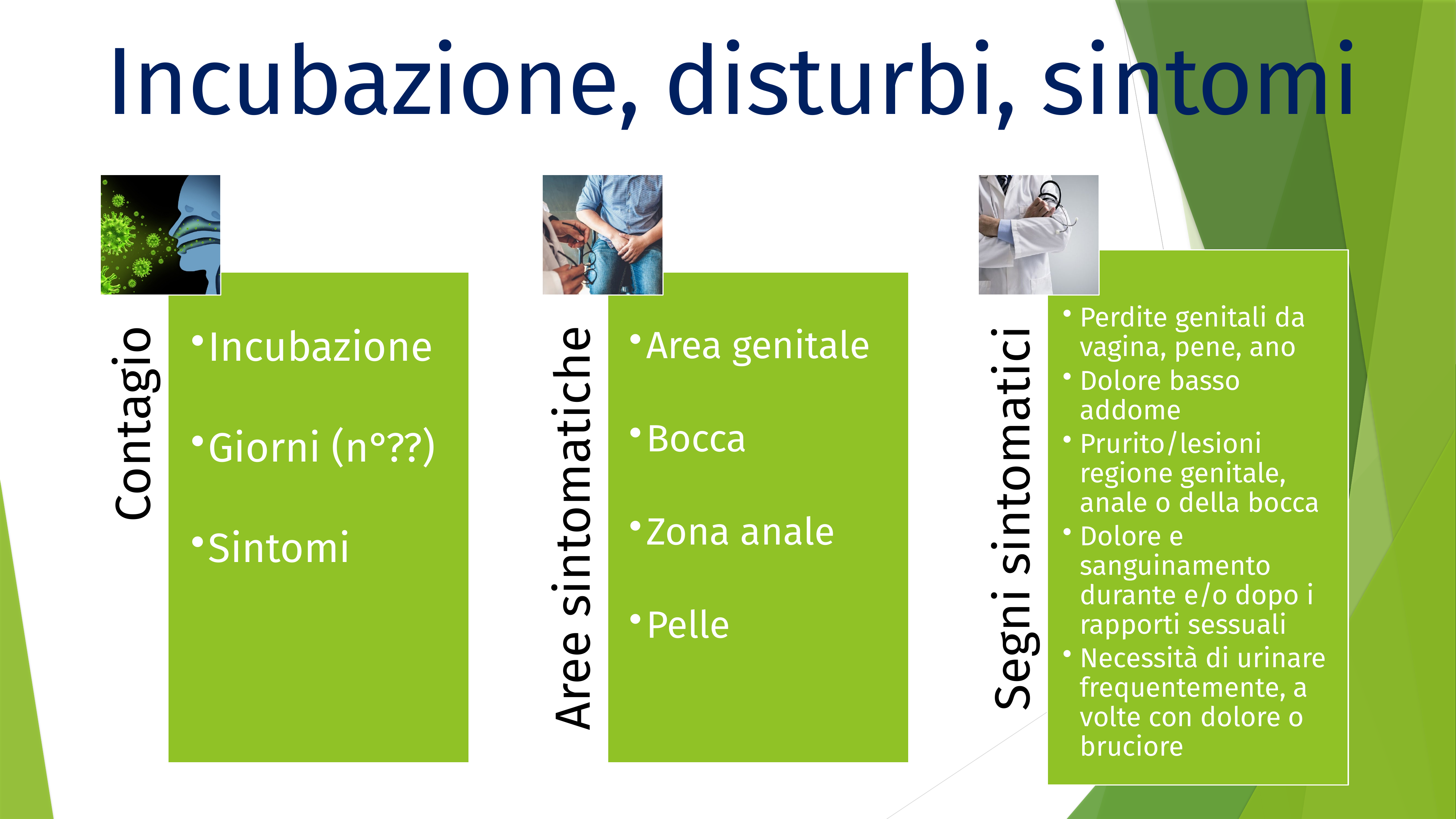

# Incubazione, disturbi, sintomi
Contagio
Incubazione

Giorni (n°??)

Sintomi
Aree sintomatiche
Area genitale

Bocca

Zona anale

Pelle
Segni sintomatici
Perdite genitali da vagina, pene, ano
Dolore basso addome
Prurito/lesioni regione genitale, anale o della bocca
Dolore e sanguinamento durante e/o dopo i rapporti sessuali
Necessità di urinare frequentemente, a volte con dolore o bruciore